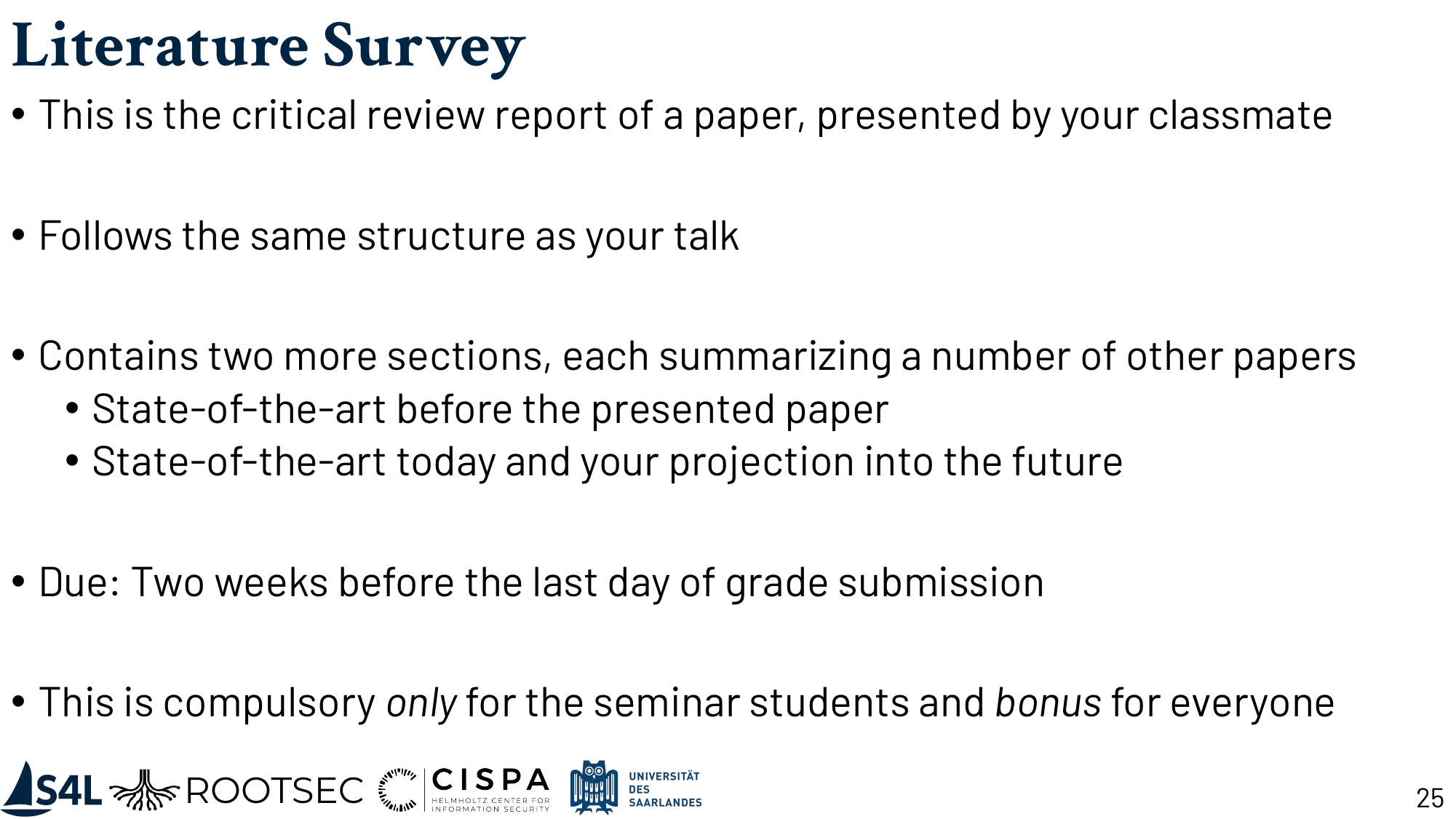

# Literature Survey
This is the critical review report of a paper, presented by your classmate

Follows the same structure as your talk

Contains two more sections, each summarizing a number of other papers
State-of-the-art before the presented paper
State-of-the-art today and your projection into the future

Due: Two weeks before the last day of grade submission

This is compulsory only for the seminar students and bonus for everyone